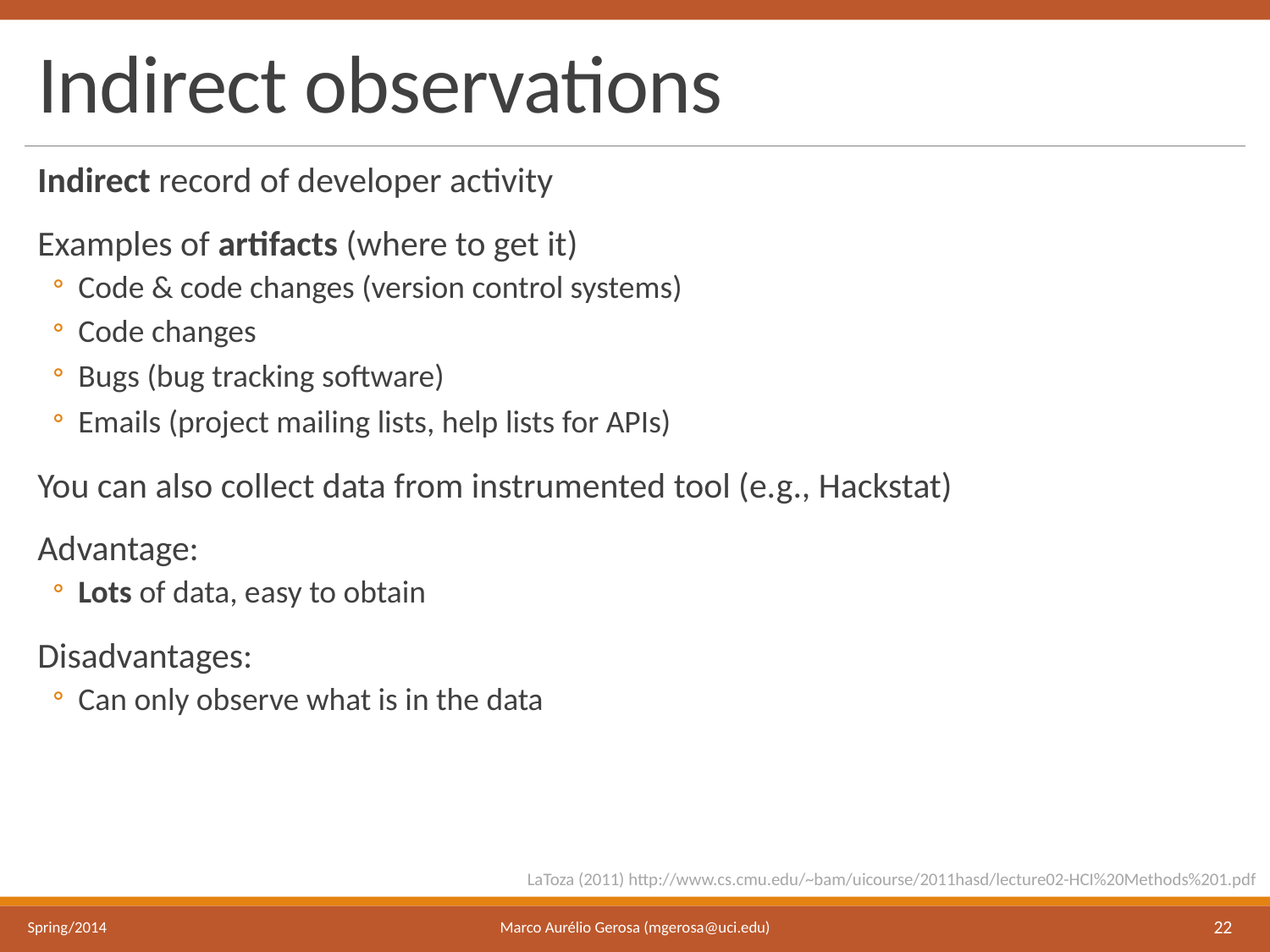

# Indirect observations
Indirect record of developer activity
Examples of artifacts (where to get it)
Code & code changes (version control systems)
Code changes
Bugs (bug tracking software)
Emails (project mailing lists, help lists for APIs)
You can also collect data from instrumented tool (e.g., Hackstat)
Advantage:
Lots of data, easy to obtain
Disadvantages:
Can only observe what is in the data
LaToza (2011) http://www.cs.cmu.edu/~bam/uicourse/2011hasd/lecture02-HCI%20Methods%201.pdf
Marco Aurélio Gerosa (mgerosa@uci.edu)
Spring/2014
22